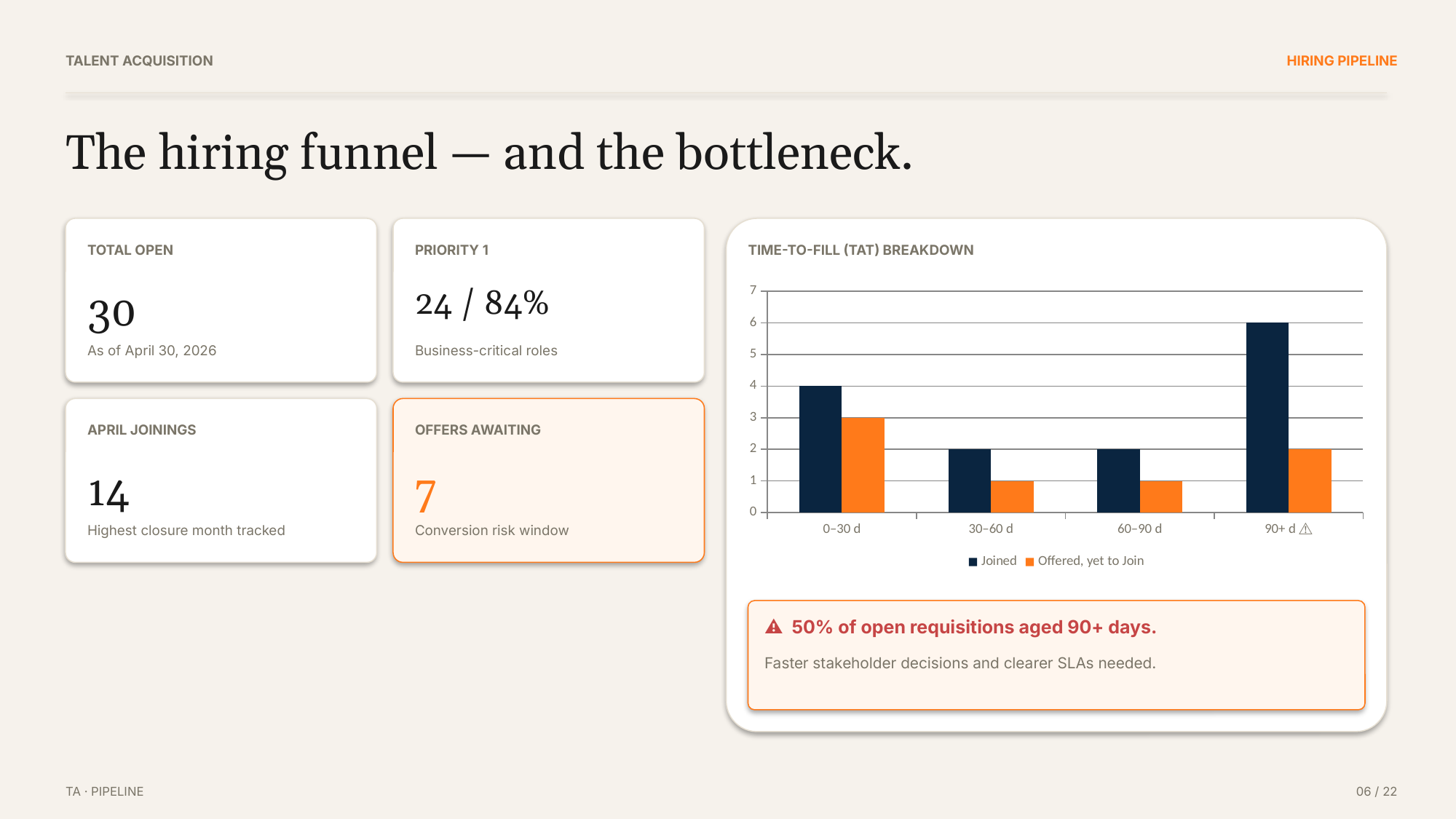

TALENT ACQUISITION
HIRING PIPELINE
The hiring funnel — and the bottleneck.

TOTAL OPEN
PRIORITY 1
TIME-TO-FILL (TAT) BREAKDOWN
30
24 / 84%

### Chart

| Category | Joined | Offered, yet to Join |
|---|---|---|
| 0–30 d | 4.0 | 3.0 |
| 30–60 d | 2.0 | 1.0 |
| 60–90 d | 2.0 | 1.0 |
| 90+ d ⚠ | 6.0 | 2.0 |
As of April 30, 2026
Business-critical roles

APRIL JOININGS
OFFERS AWAITING
14
7
Highest closure month tracked
Conversion risk window

⚠  50% of open requisitions aged 90+ days.
Faster stakeholder decisions and clearer SLAs needed.
TA · PIPELINE
06 / 22